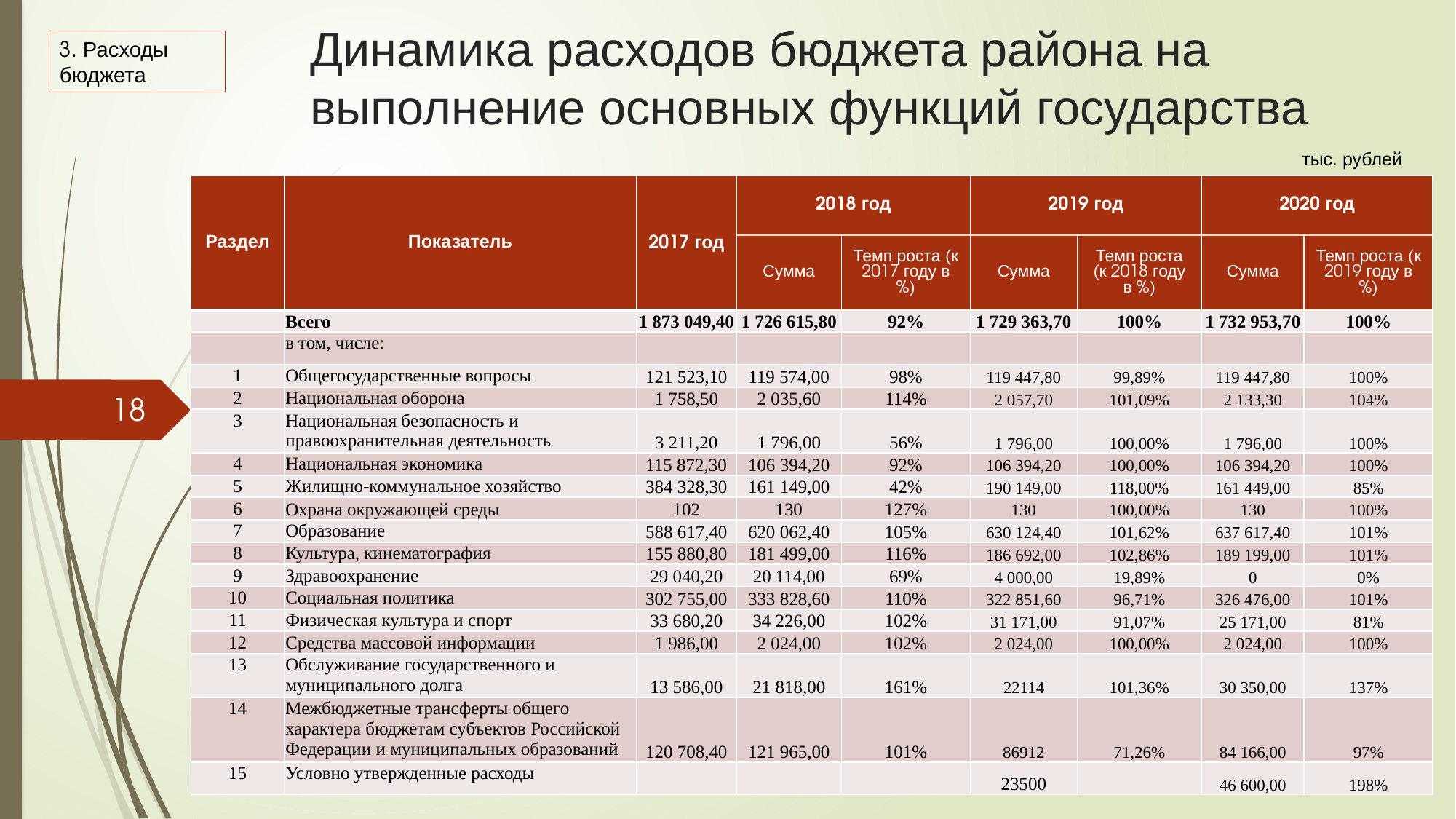

# Динамика расходов бюджета района на выполнение основных функций государства
3. Расходы бюджета
тыс. рублей
| Раздел | Показатель | 2017 год | 2018 год |  | 2019 год |  | 2020 год |  |
| --- | --- | --- | --- | --- | --- | --- | --- | --- |
|  |  |  | Сумма | Темп роста (к 2017 году в %) | Сумма | Темп роста (к 2018 году в %) | Сумма | Темп роста (к 2019 году в %) |
|  | Всего | 1 873 049,40 | 1 726 615,80 | 92% | 1 729 363,70 | 100% | 1 732 953,70 | 100% |
|  | в том, числе: |  |  |  |  |  |  |  |
| 1 | Общегосударственные вопросы | 121 523,10 | 119 574,00 | 98% | 119 447,80 | 99,89% | 119 447,80 | 100% |
| 2 | Национальная оборона | 1 758,50 | 2 035,60 | 114% | 2 057,70 | 101,09% | 2 133,30 | 104% |
| 3 | Национальная безопасность и правоохранительная деятельность | 3 211,20 | 1 796,00 | 56% | 1 796,00 | 100,00% | 1 796,00 | 100% |
| 4 | Национальная экономика | 115 872,30 | 106 394,20 | 92% | 106 394,20 | 100,00% | 106 394,20 | 100% |
| 5 | Жилищно-коммунальное хозяйство | 384 328,30 | 161 149,00 | 42% | 190 149,00 | 118,00% | 161 449,00 | 85% |
| 6 | Охрана окружающей среды | 102 | 130 | 127% | 130 | 100,00% | 130 | 100% |
| 7 | Образование | 588 617,40 | 620 062,40 | 105% | 630 124,40 | 101,62% | 637 617,40 | 101% |
| 8 | Культура, кинематография | 155 880,80 | 181 499,00 | 116% | 186 692,00 | 102,86% | 189 199,00 | 101% |
| 9 | Здравоохранение | 29 040,20 | 20 114,00 | 69% | 4 000,00 | 19,89% | 0 | 0% |
| 10 | Социальная политика | 302 755,00 | 333 828,60 | 110% | 322 851,60 | 96,71% | 326 476,00 | 101% |
| 11 | Физическая культура и спорт | 33 680,20 | 34 226,00 | 102% | 31 171,00 | 91,07% | 25 171,00 | 81% |
| 12 | Средства массовой информации | 1 986,00 | 2 024,00 | 102% | 2 024,00 | 100,00% | 2 024,00 | 100% |
| 13 | Обслуживание государственного и муниципального долга | 13 586,00 | 21 818,00 | 161% | 22114 | 101,36% | 30 350,00 | 137% |
| 14 | Межбюджетные трансферты общего характера бюджетам субъектов Российской Федерации и муниципальных образований | 120 708,40 | 121 965,00 | 101% | 86912 | 71,26% | 84 166,00 | 97% |
| 15 | Условно утвержденные расходы |  |  |  | 23500 |  | 46 600,00 | 198% |
18